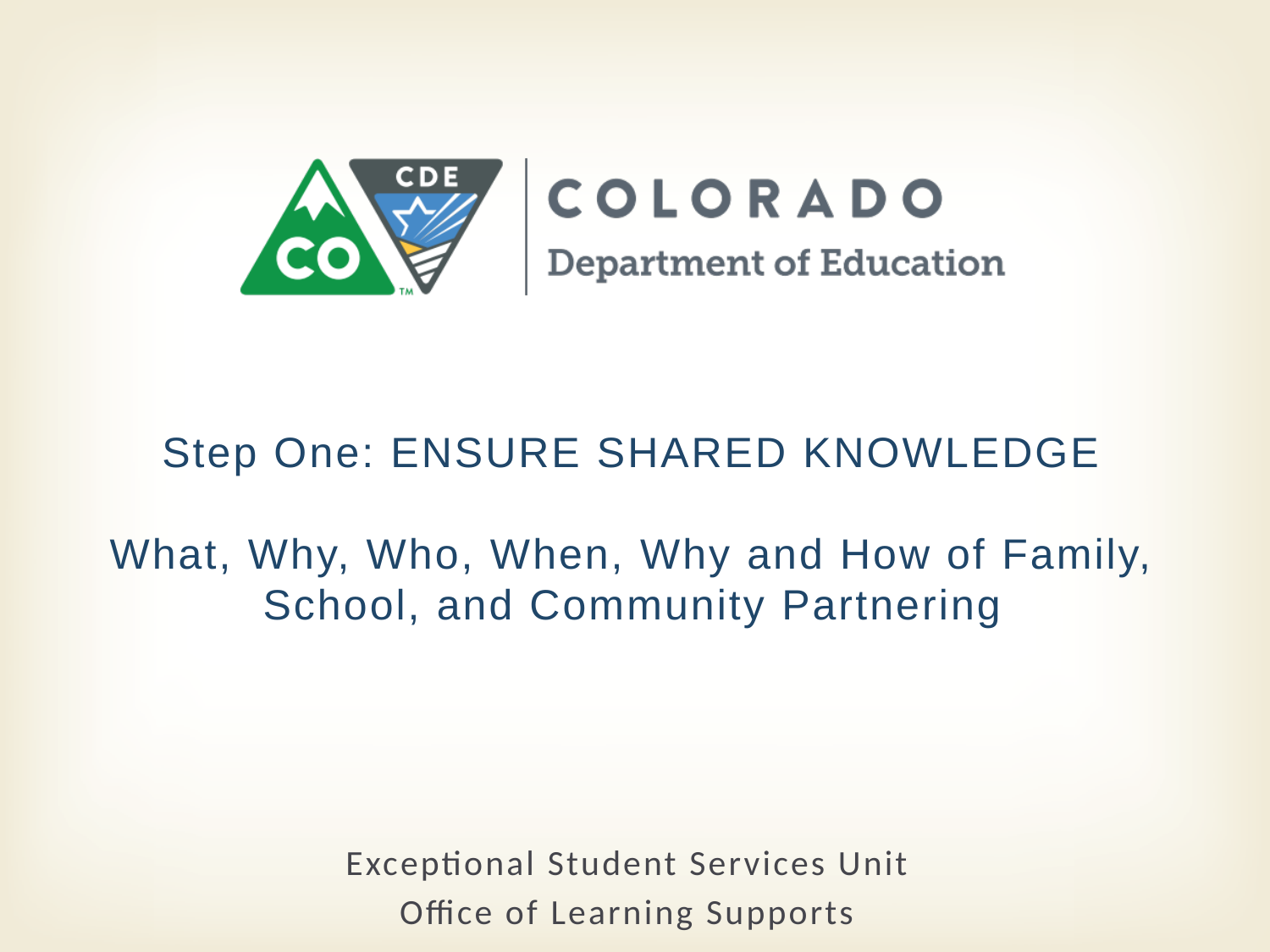

# Step One: ENSURE SHARED KNOWLEDGE What, Why, Who, When, Why and How of Family, School, and Community Partnering

Exceptional Student Services Unit
Office of Learning Supports